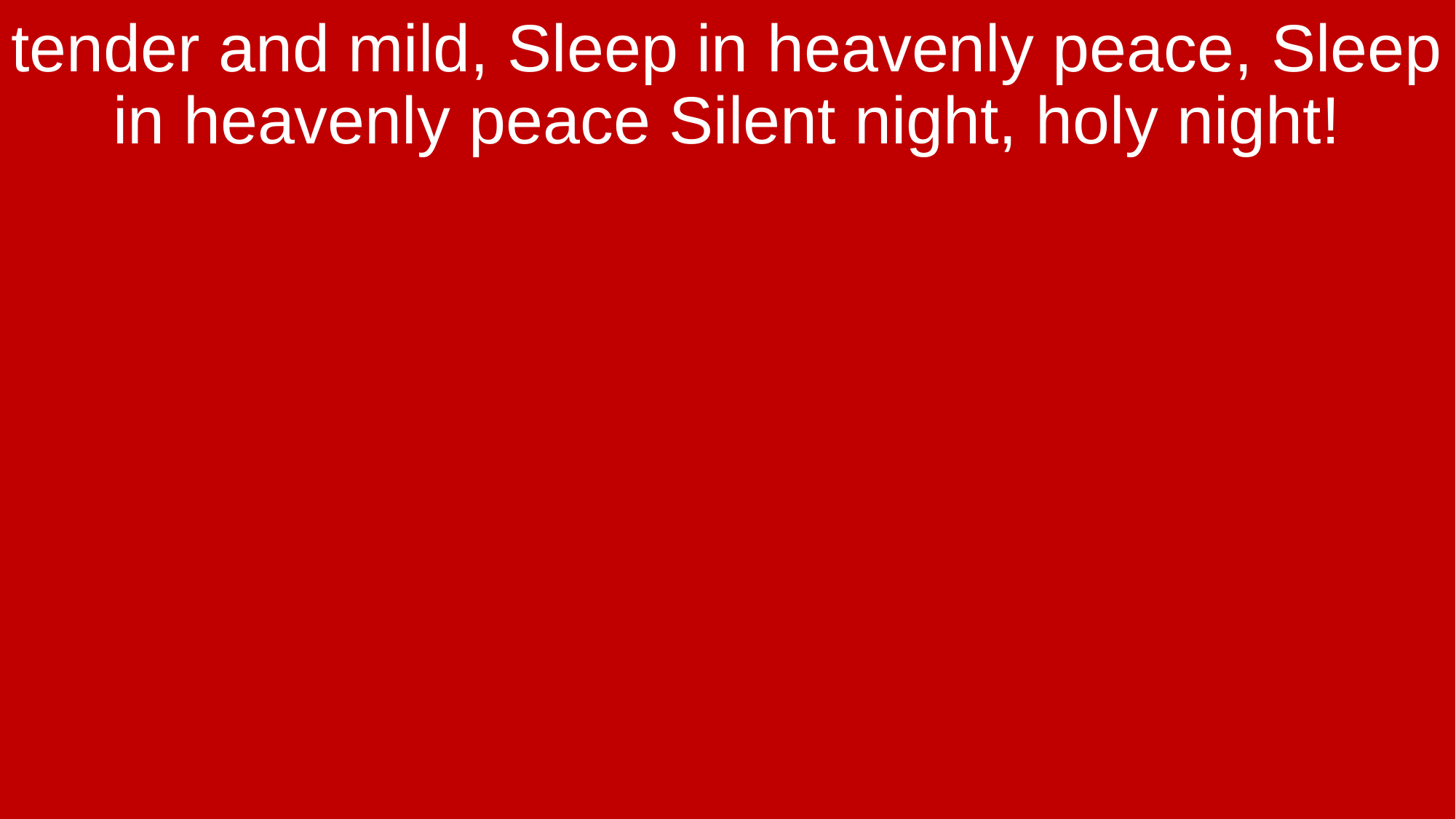

tender and mild, Sleep in heavenly peace, Sleep in heavenly peace Silent night, holy night!